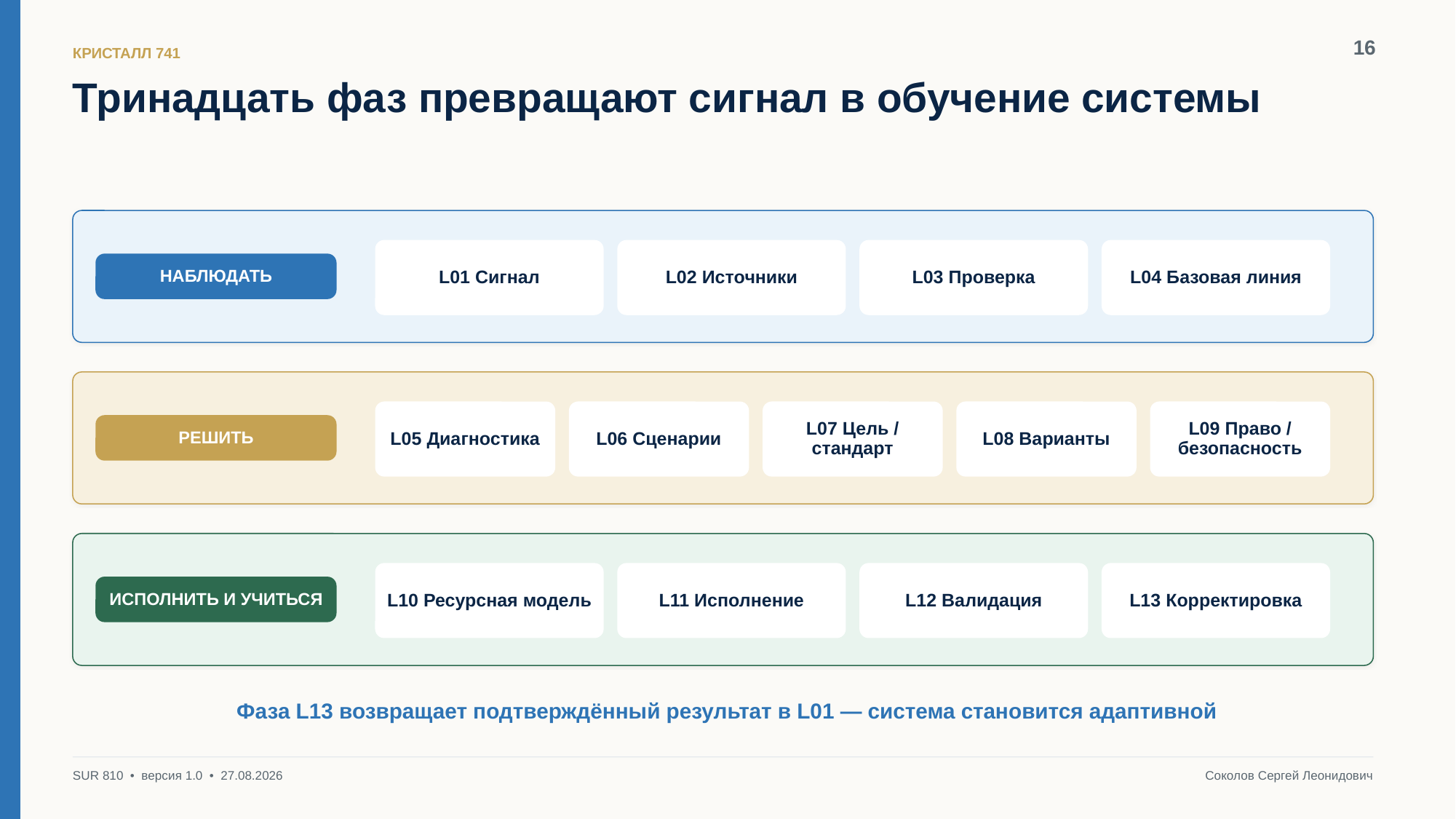

16
КРИСТАЛЛ 741
Тринадцать фаз превращают сигнал в обучение системы

L01 Сигнал
L02 Источники
L03 Проверка
L04 Базовая линия

НАБЛЮДАТЬ

L05 Диагностика
L06 Сценарии
L07 Цель / стандарт
L08 Варианты
L09 Право / безопасность

РЕШИТЬ

L10 Ресурсная модель
L11 Исполнение
L12 Валидация
L13 Корректировка

ИСПОЛНИТЬ И УЧИТЬСЯ
Фаза L13 возвращает подтверждённый результат в L01 — система становится адаптивной

SUR 810  •  версия 1.0  •  27.08.2026
Соколов Сергей Леонидович